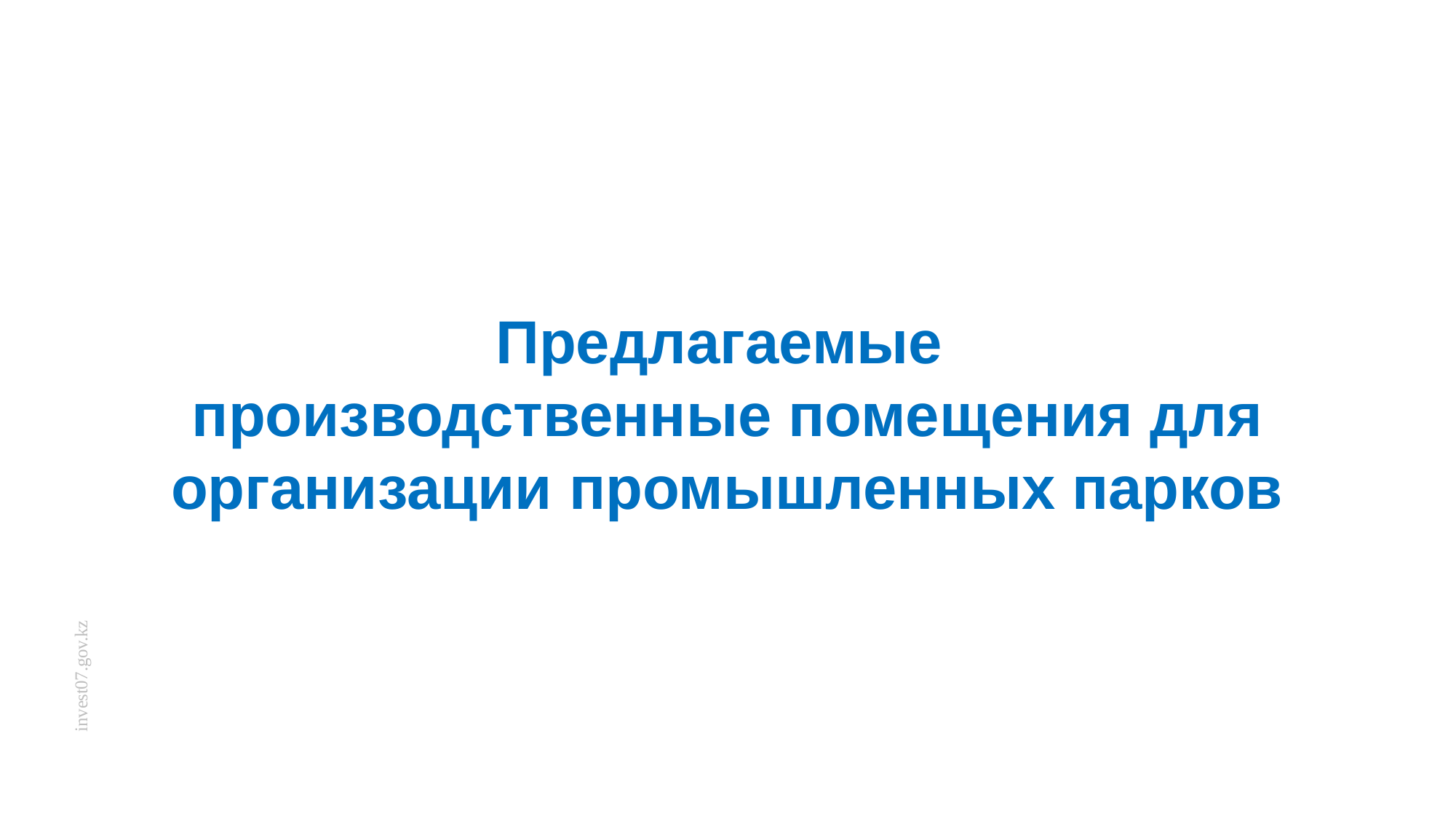

Предлагаемые
производственные помещения для организации промышленных парков
invest07.gov.kz